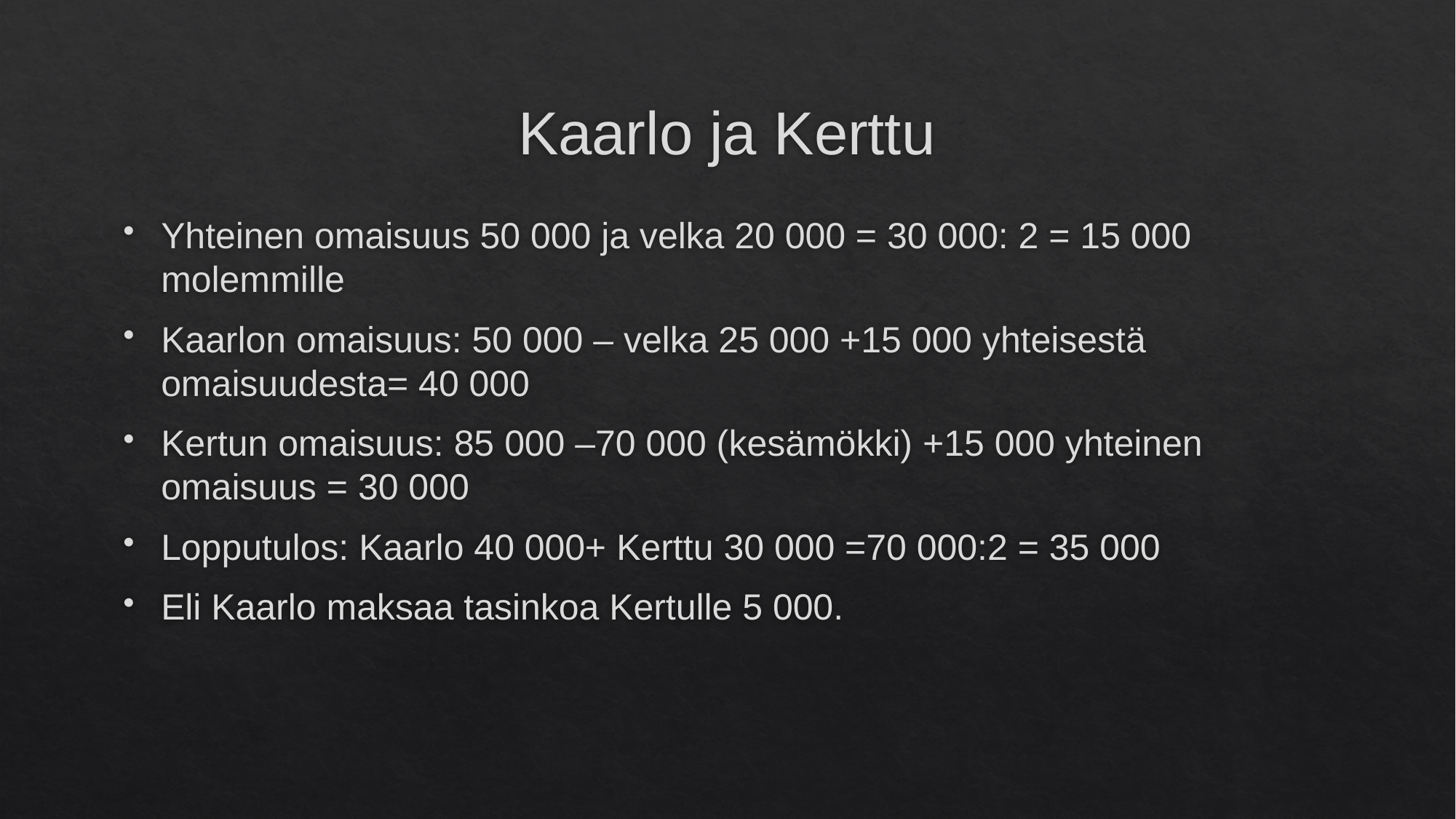

# Kaarlo ja Kerttu
Yhteinen omaisuus 50 000 ja velka 20 000 = 30 000: 2 = 15 000 molemmille​
Kaarlon omaisuus: 50 000 – velka 25 000 +15 000 yhteisestä omaisuudesta= 40 000​
Kertun omaisuus: 85 000 –70 000 (kesämökki) +15 000 yhteinen omaisuus = 30 000​
Lopputulos: Kaarlo 40 000+ Kerttu 30 000 =70 000:2 = 35 000​
Eli Kaarlo maksaa tasinkoa Kertulle 5 000.